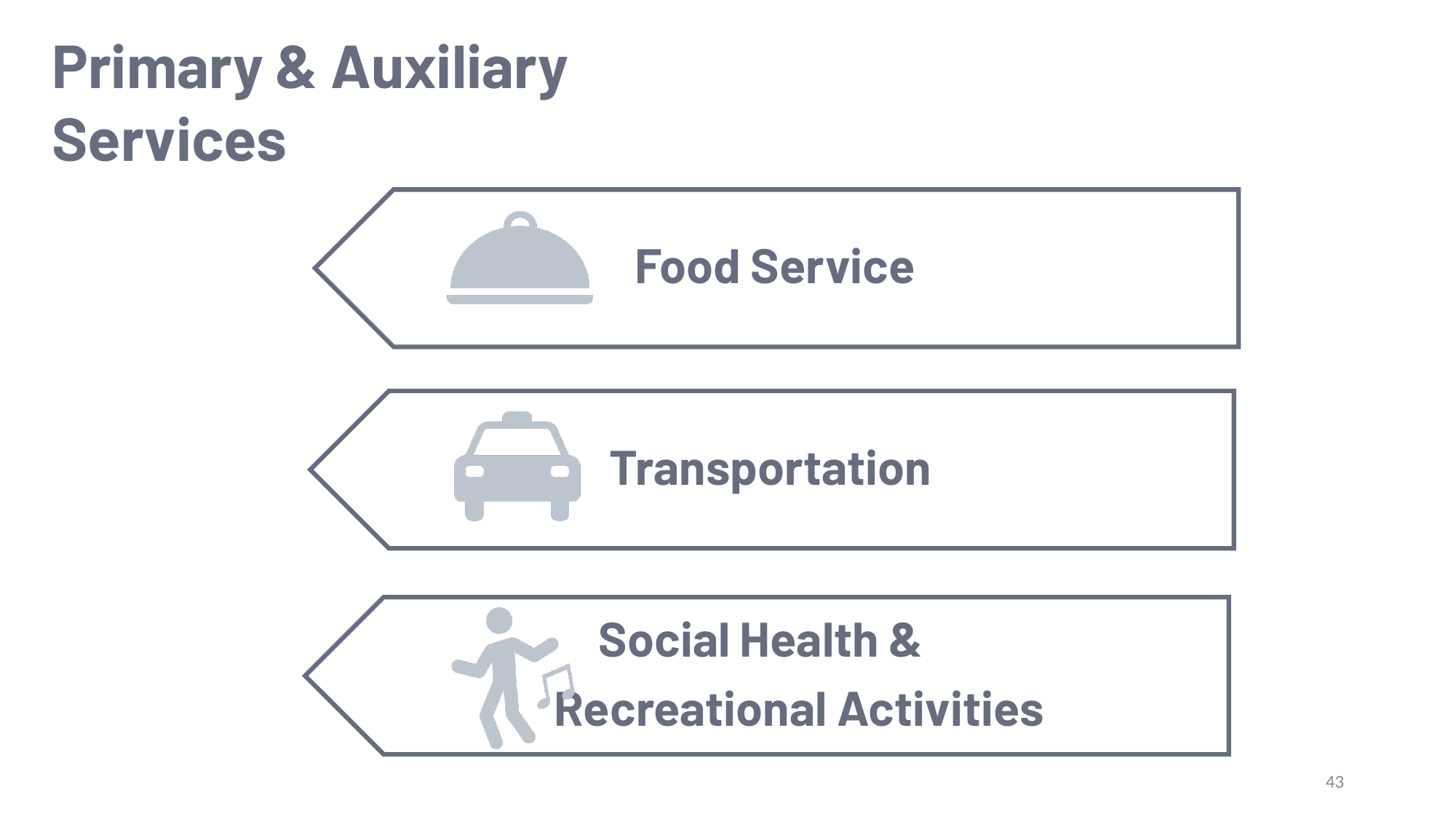

Primary & Auxiliary Services
Food Service
Transportation
Social Health &
       Recreational Activities
43